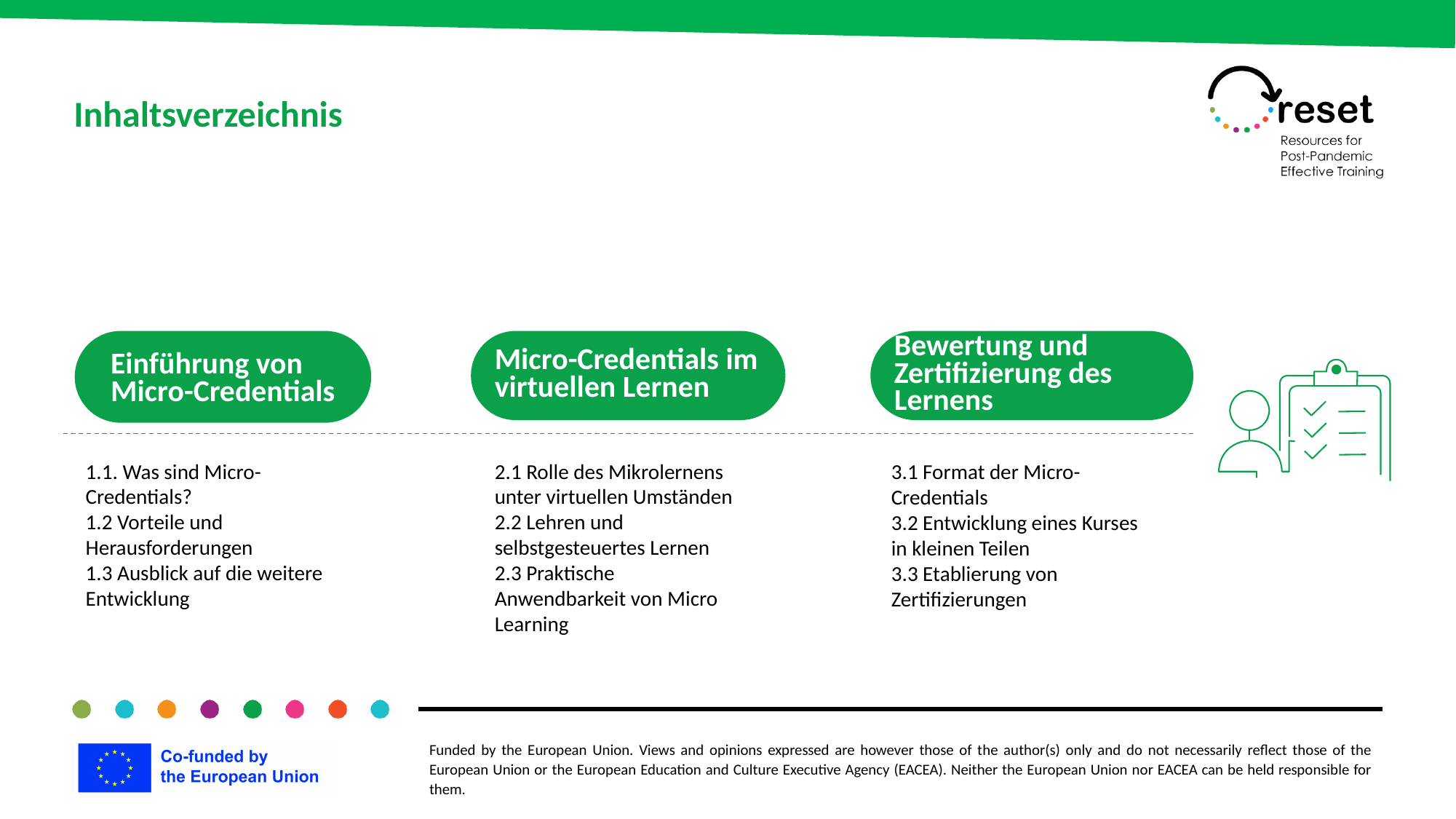

Inhaltsverzeichnis
Einführung von Micro-Credentials
Bewertung und Zertifizierung des Lernens
Micro-Credentials im virtuellen Lernen

1.1. Was sind Micro-Credentials?
1.2 Vorteile und Herausforderungen
1.3 Ausblick auf die weitere Entwicklung

2.1 Rolle des Mikrolernens unter virtuellen Umständen
2.2 Lehren und selbstgesteuertes Lernen
2.3 Praktische Anwendbarkeit von Micro Learning

3.1 Format der Micro-Credentials
3.2 Entwicklung eines Kurses in kleinen Teilen
3.3 Etablierung von Zertifizierungen